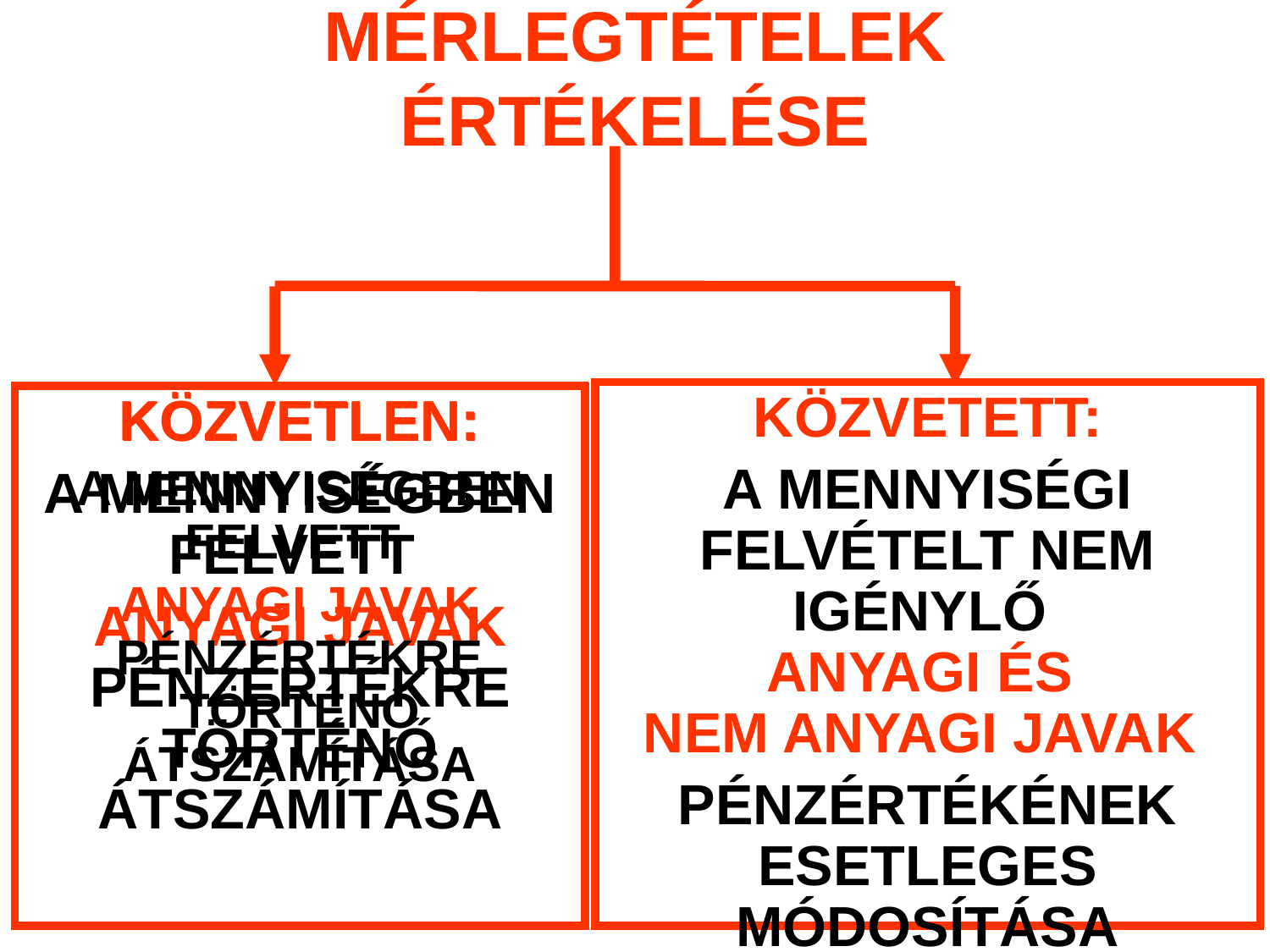

# MÉRLEGTÉTELEK ÉRTÉKELÉSE

KÖZVETETT:
A MENNYISÉGI FELVÉTELT NEM IGÉNYLŐ
ANYAGI ÉS
NEM ANYAGI JAVAK
PÉNZÉRTÉKÉNEK ESETLEGES MÓDOSÍTÁSA
KÖZVETLEN:
A MENNYISÉGBEN FELVETT
ANYAGI JAVAK PÉNZÉRTÉKRE TÖRTÉNŐ ÁTSZÁMÍTÁSA
KÖZVETLEN:
A MENNYISÉGBEN FELVETT
ANYAGI JAVAK PÉNZÉRTÉKRE TÖRTÉNŐ ÁTSZÁMÍTÁSA
32